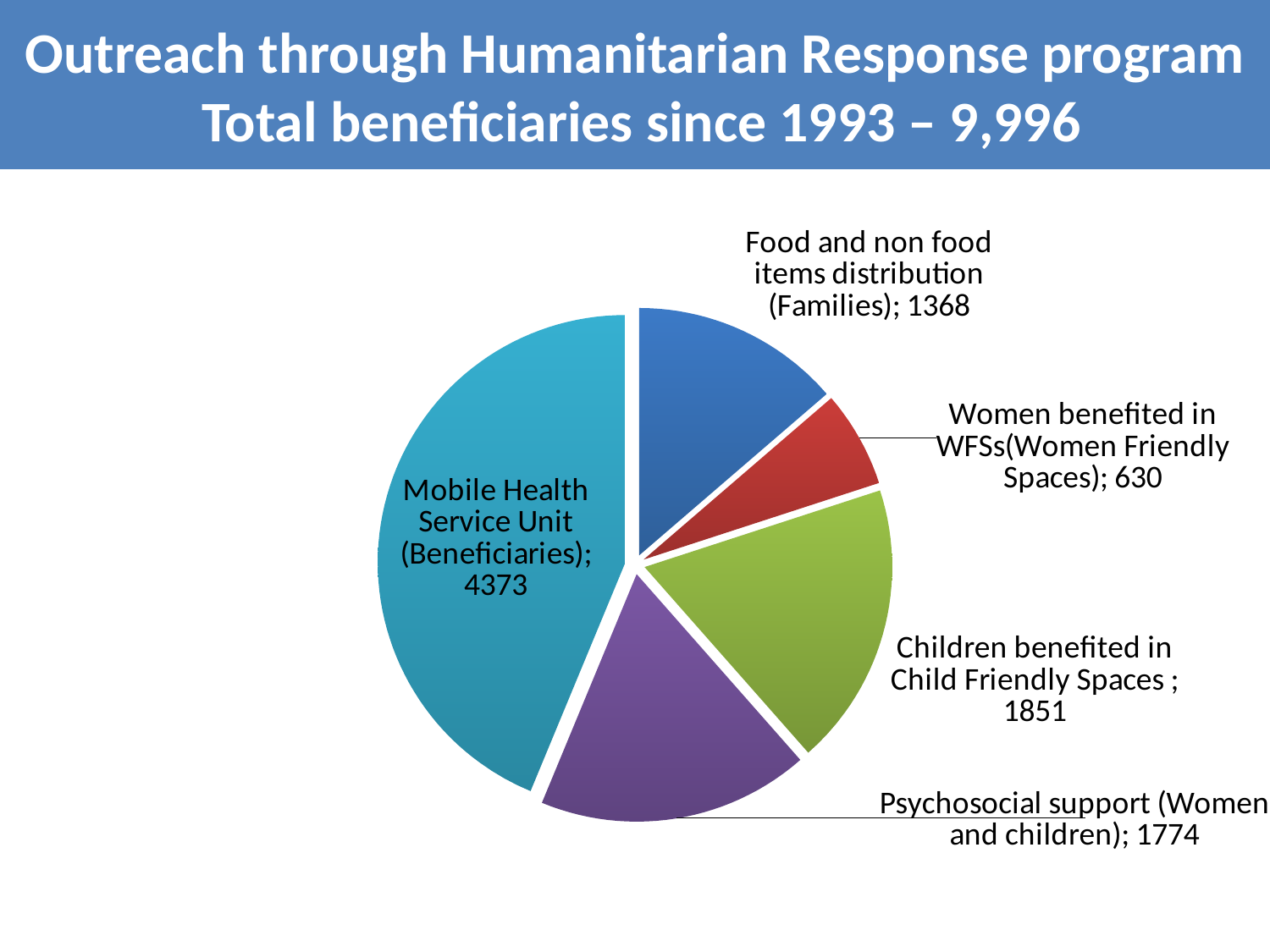

# Outreach through Humanitarian Response program Total beneficiaries since 1993 – 9,996

### Chart

| Category |  |
|---|---|
| Food and non food items distribution (Families) | 1368.0 |
| Women benefited in WFSs(Women Friendly Spaces) | 630.0 |
| Children benefited in Child Friendly Spaces  | 1851.0 |
| Psychosocial support (Women and children) | 1774.0 |
| Mobile Health Service Unit (Beneficiaries) | 4373.0 |

### Chart

| Category |
|---|

### Chart

| Category |
|---|